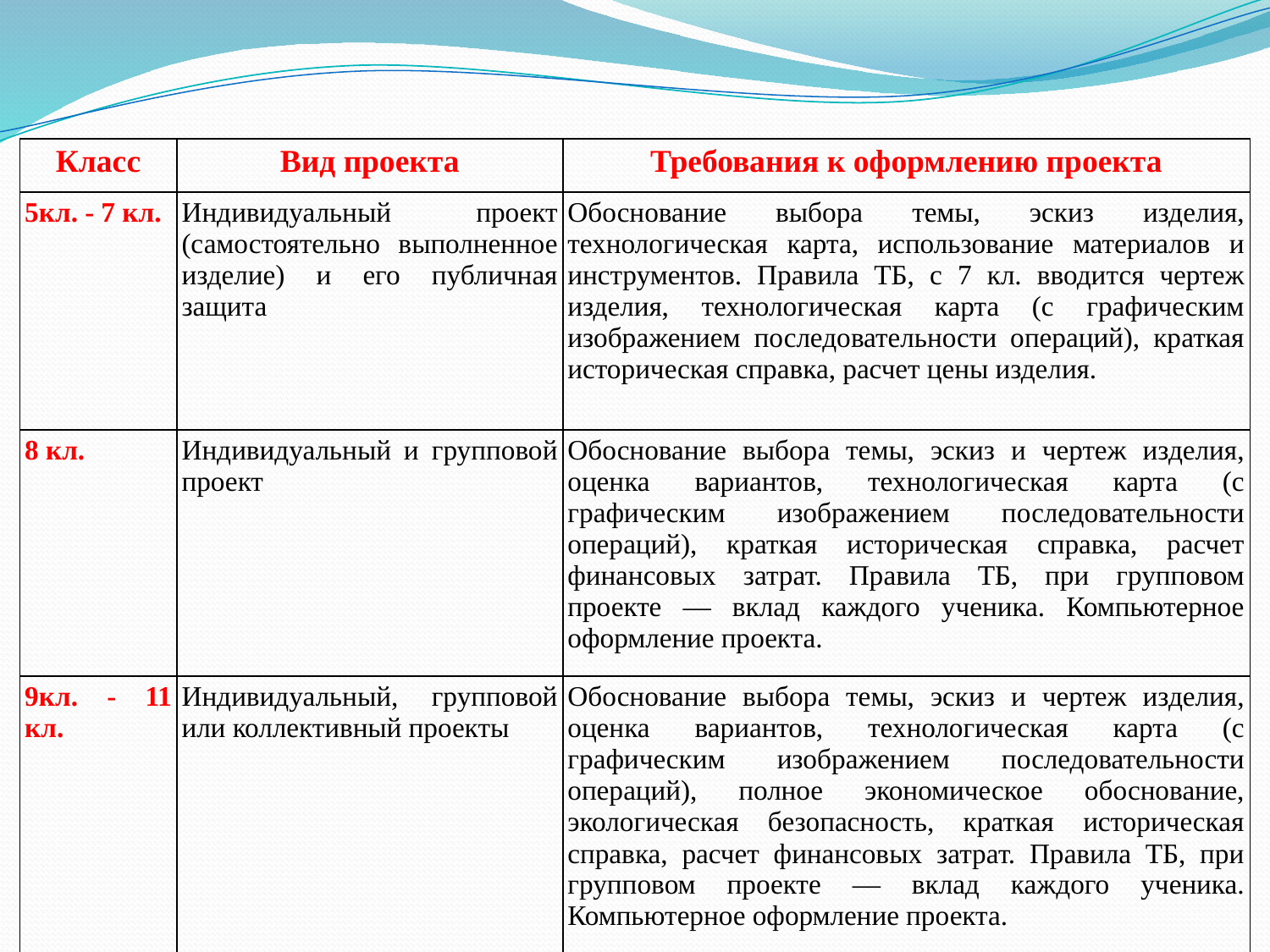

| Класс | Вид проекта | Требования к оформлению проекта |
| --- | --- | --- |
| 5кл. - 7 кл. | Индивидуальный проект (самостоятельно выполненное изделие) и его публичная защита | Обоснование выбора темы, эскиз изделия, технологическая карта, использование материалов и инструментов. Правила ТБ, с 7 кл. вводится чертеж изделия, технологическая карта (с графическим изображением последовательности операций), краткая историческая справка, расчет цены изделия. |
| 8 кл. | Индивидуальный и групповой проект | Обоснование выбора темы, эскиз и чертеж изделия, оценка вариантов, технологическая карта (с графическим изображением последовательности операций), краткая историческая справка, расчет финансовых затрат. Правила ТБ, при групповом проекте — вклад каждого ученика. Компьютерное оформление проекта. |
| 9кл. - 11 кл. | Индивидуальный, групповой или коллективный проекты | Обоснование выбора темы, эскиз и чертеж изделия, оценка вариантов, технологическая карта (с графическим изображением последовательности операций), полное экономическое обоснование, экологическая безопасность, краткая историческая справка, расчет финансовых затрат. Правила ТБ, при групповом проекте — вклад каждого ученика. Компьютерное оформление проекта. |